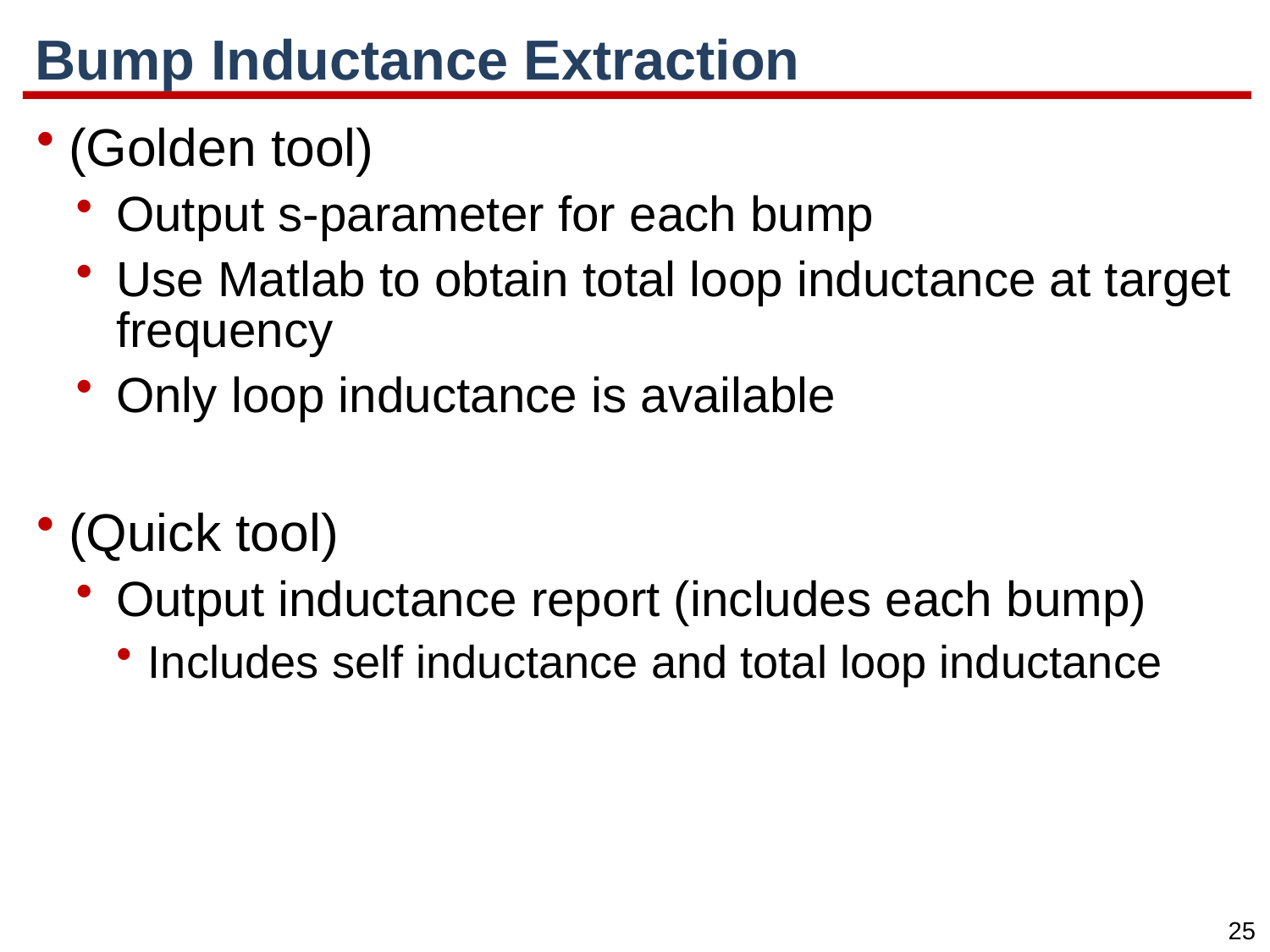

# Bump Inductance Extraction
(Golden tool)
Output s-parameter for each bump
Use Matlab to obtain total loop inductance at target frequency
Only loop inductance is available

(Quick tool)
Output inductance report (includes each bump)
Includes self inductance and total loop inductance